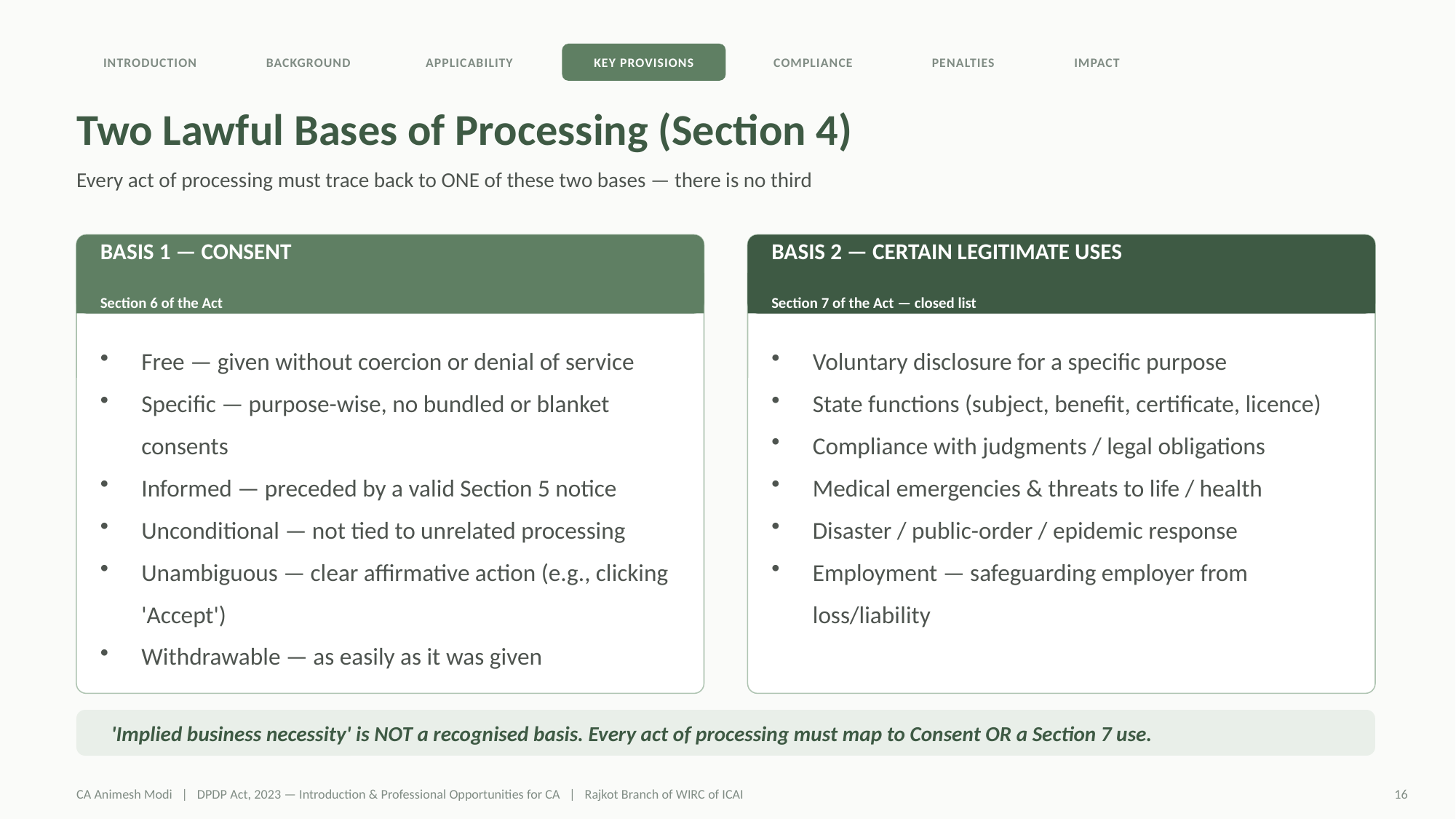

INTRODUCTION
BACKGROUND
APPLICABILITY

KEY PROVISIONS
COMPLIANCE
PENALTIES
IMPACT
Two Lawful Bases of Processing (Section 4)
Every act of processing must trace back to ONE of these two bases — there is no third

BASIS 1 — CONSENT

Section 6 of the Act

BASIS 2 — CERTAIN LEGITIMATE USES

Section 7 of the Act — closed list

Free — given without coercion or denial of service
Specific — purpose-wise, no bundled or blanket consents
Informed — preceded by a valid Section 5 notice
Unconditional — not tied to unrelated processing
Unambiguous — clear affirmative action (e.g., clicking 'Accept')
Withdrawable — as easily as it was given
Voluntary disclosure for a specific purpose
State functions (subject, benefit, certificate, licence)
Compliance with judgments / legal obligations
Medical emergencies & threats to life / health
Disaster / public-order / epidemic response
Employment — safeguarding employer from loss/liability

'Implied business necessity' is NOT a recognised basis. Every act of processing must map to Consent OR a Section 7 use.
CA Animesh Modi   |   DPDP Act, 2023 — Introduction & Professional Opportunities for CA   |   Rajkot Branch of WIRC of ICAI
16